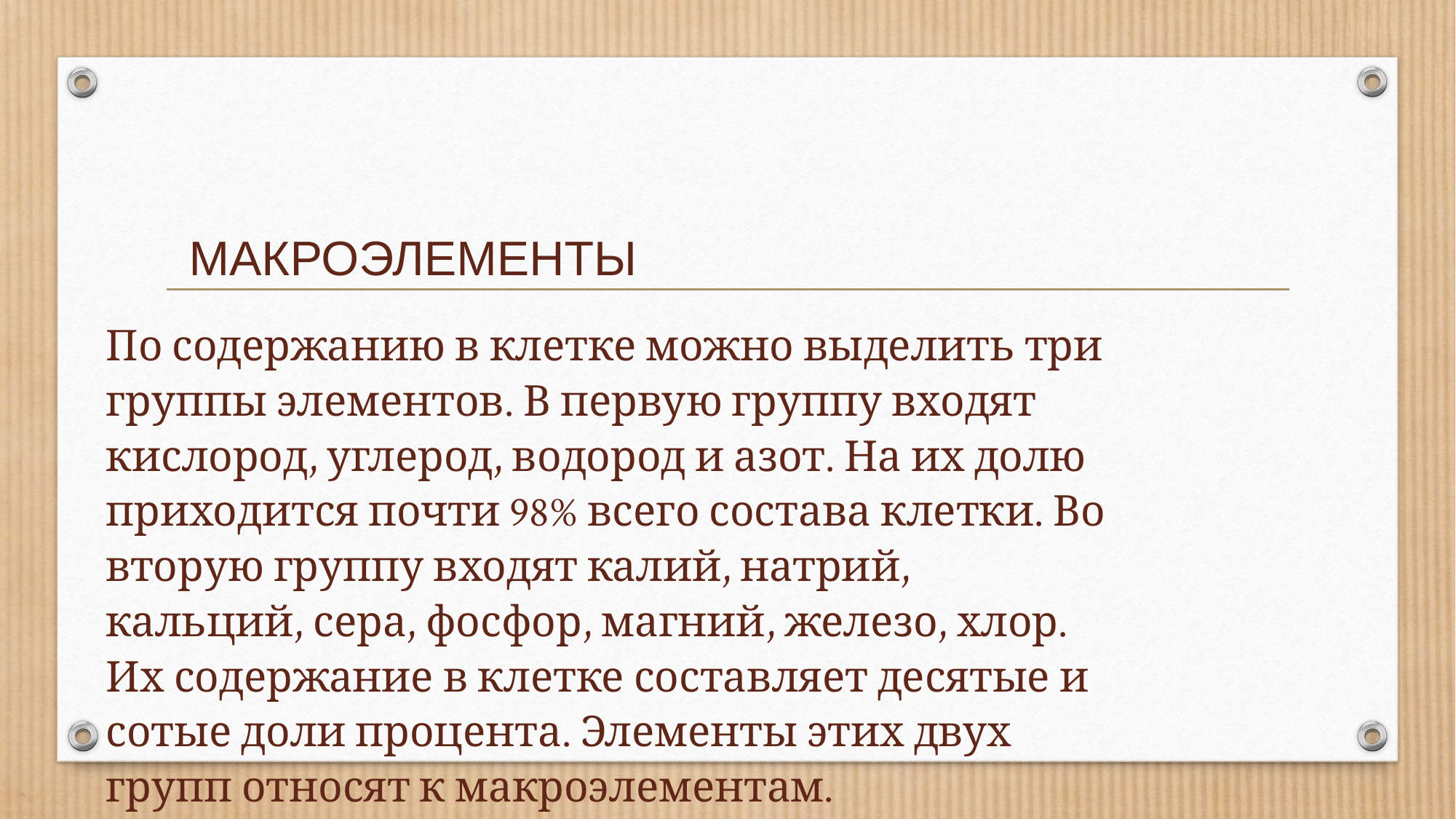

МАКРОЭЛЕМЕНТЫ
По содержанию в клетке можно выделить три группы элементов. В первую группу входят кислород, углерод, водород и азот. На их долю приходится почти 98% всего состава клетки. Во вторую группу входят калий, натрий, кальций, сера, фосфор, магний, железо, хлор. Их содержание в клетке составляет десятые и сотые доли процента. Элементы этих двух групп относят к макроэлементам.